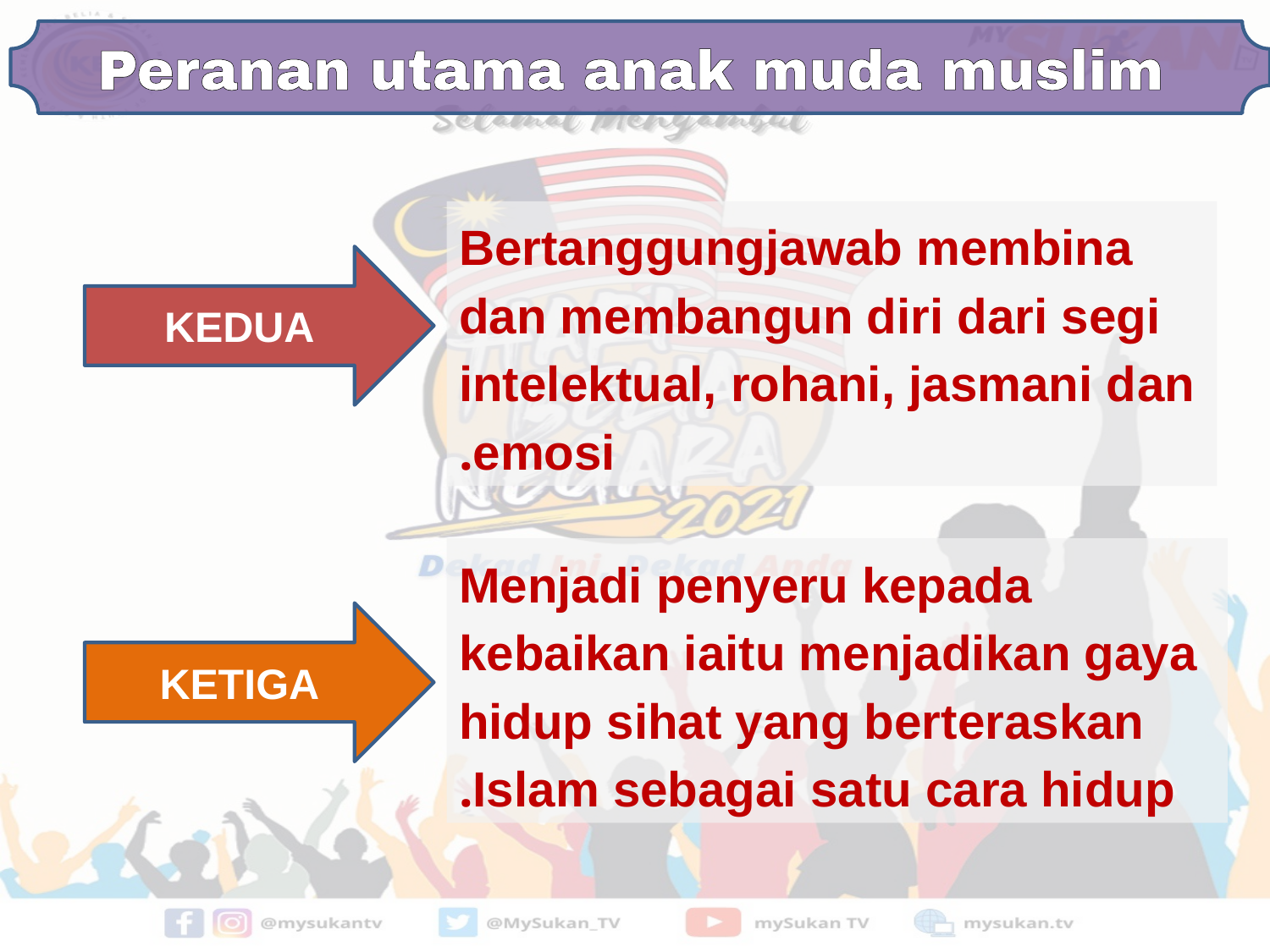

Peranan utama anak muda muslim
Bertanggungjawab membina dan membangun diri dari segi intelektual, rohani, jasmani dan emosi.
KEDUA
Menjadi penyeru kepada kebaikan iaitu menjadikan gaya hidup sihat yang berteraskan  Islam sebagai satu cara hidup.
KETIGA